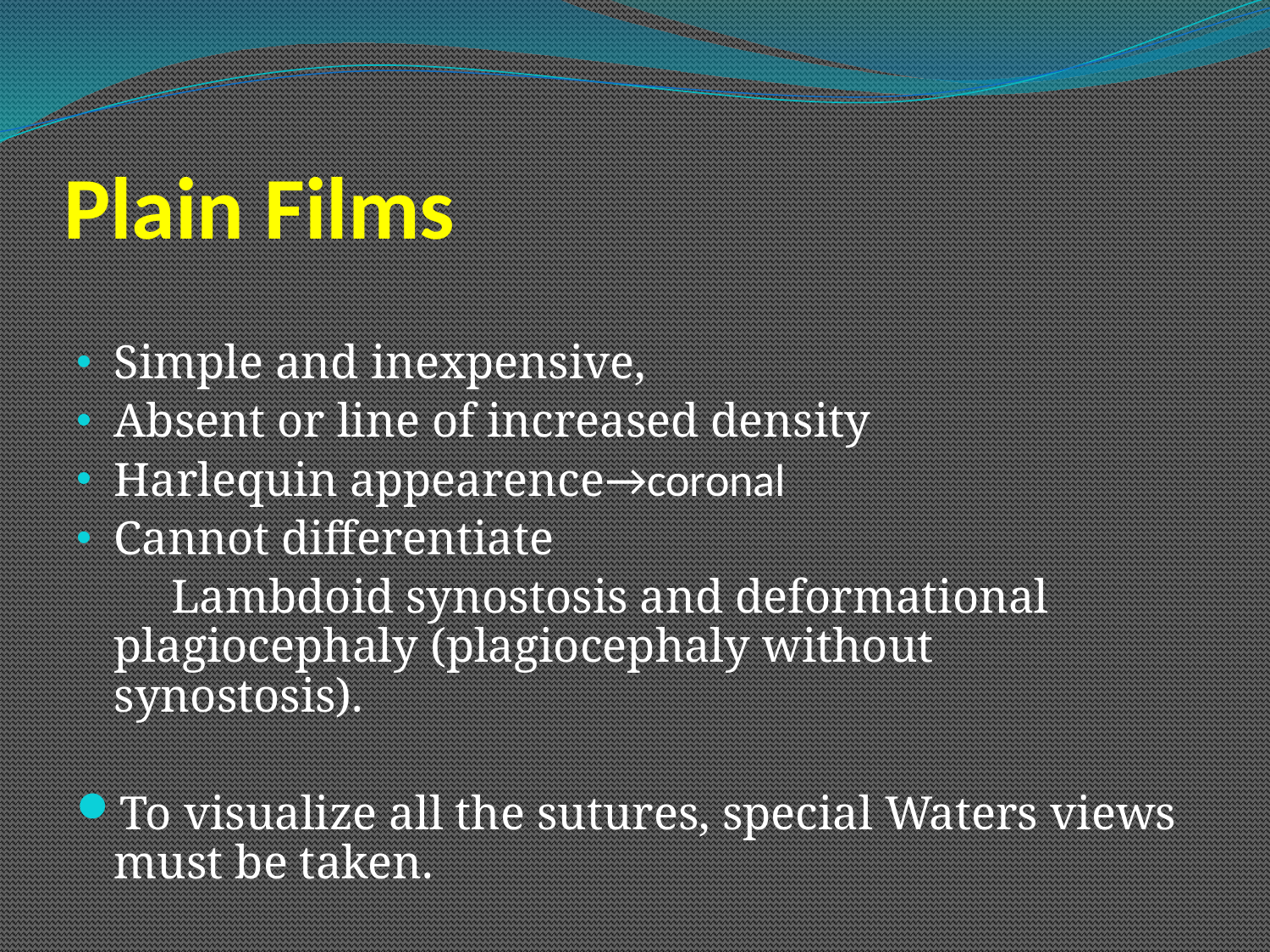

# Plain Films

Simple and inexpensive,
Absent or line of increased density
Harlequin appearence→coronal
Cannot differentiate
        Lambdoid synostosis and deformational plagiocephaly (plagiocephaly without synostosis).

To visualize all the sutures, special Waters views must be taken.